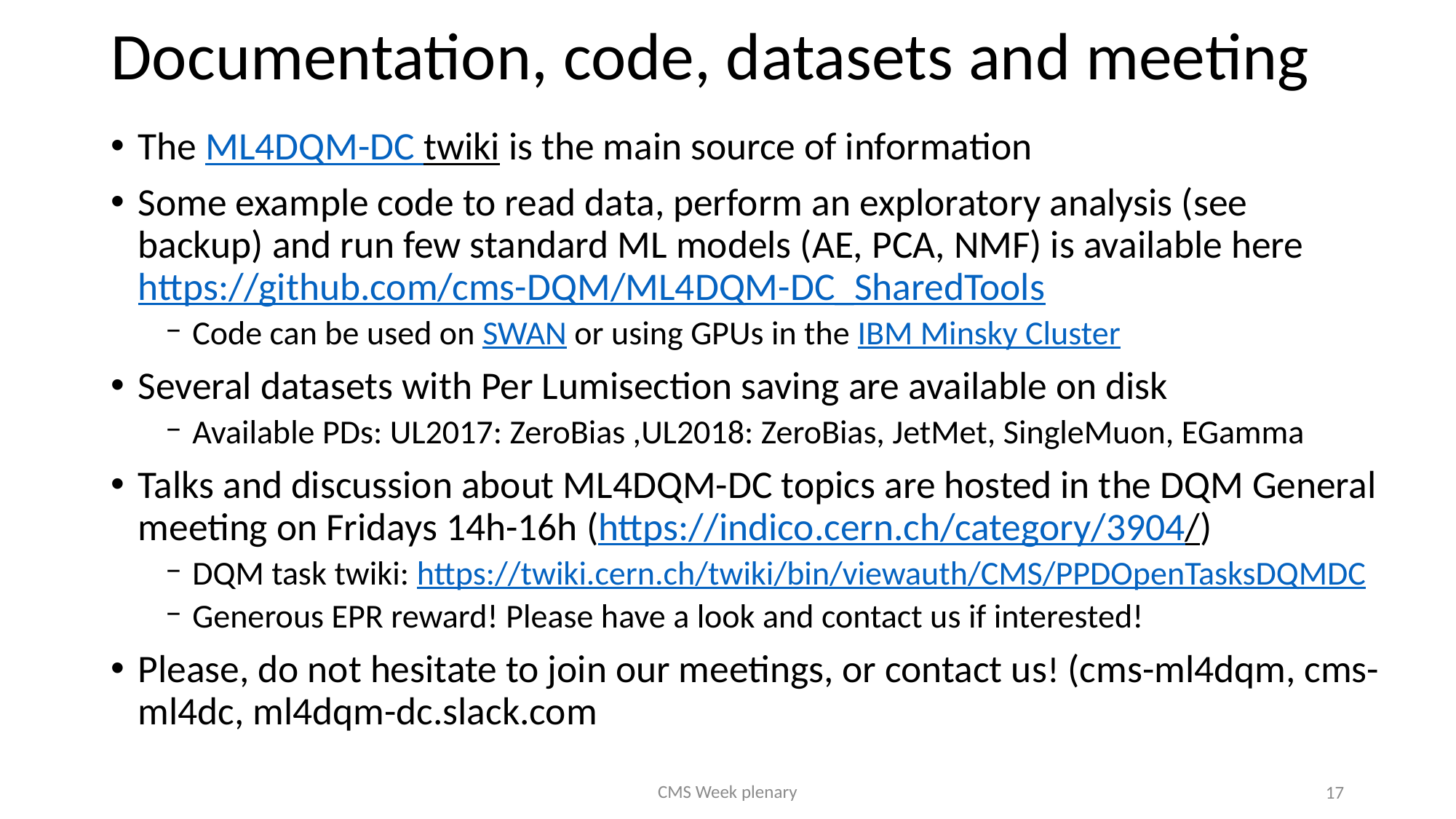

# Documentation, code, datasets and meeting
The ML4DQM-DC twiki is the main source of information
Some example code to read data, perform an exploratory analysis (see backup) and run few standard ML models (AE, PCA, NMF) is available here https://github.com/cms-DQM/ML4DQM-DC_SharedTools
Code can be used on SWAN or using GPUs in the IBM Minsky Cluster
Several datasets with Per Lumisection saving are available on disk
Available PDs: UL2017: ZeroBias ,UL2018: ZeroBias, JetMet, SingleMuon, EGamma
Talks and discussion about ML4DQM-DC topics are hosted in the DQM General meeting on Fridays 14h-16h (https://indico.cern.ch/category/3904/)
DQM task twiki: https://twiki.cern.ch/twiki/bin/viewauth/CMS/PPDOpenTasksDQMDC
Generous EPR reward! Please have a look and contact us if interested!
Please, do not hesitate to join our meetings, or contact us! (cms-ml4dqm, cms-ml4dc, ml4dqm-dc.slack.com
CMS Week plenary
17